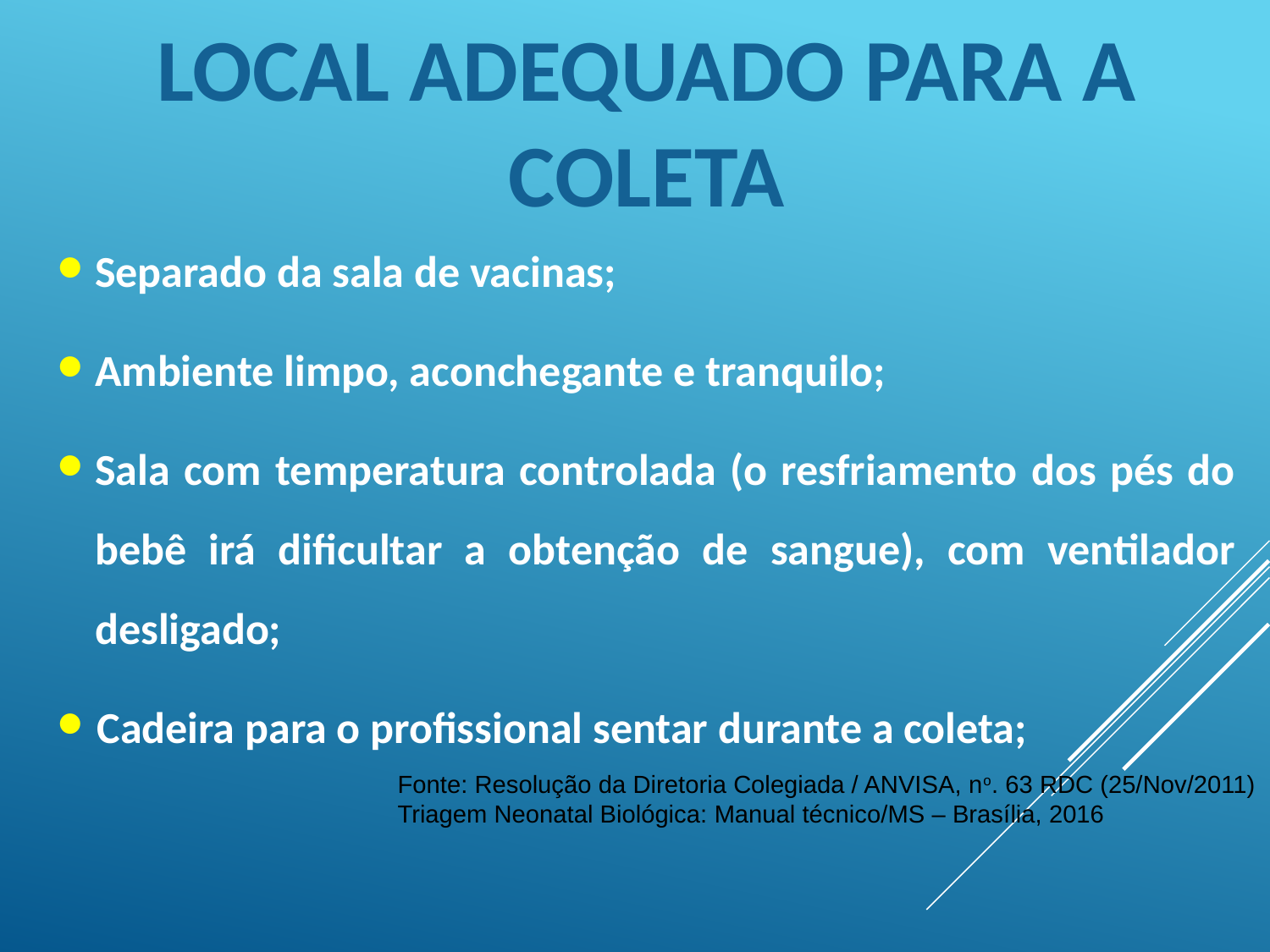

# LOCAL ADEQUADO PARA A COLETA
Separado da sala de vacinas;
Ambiente limpo, aconchegante e tranquilo;
Sala com temperatura controlada (o resfriamento dos pés do bebê irá dificultar a obtenção de sangue), com ventilador desligado;
Cadeira para o profissional sentar durante a coleta;
Fonte: Resolução da Diretoria Colegiada / ANVISA, no. 63 RDC (25/Nov/2011)
Triagem Neonatal Biológica: Manual técnico/MS – Brasília, 2016